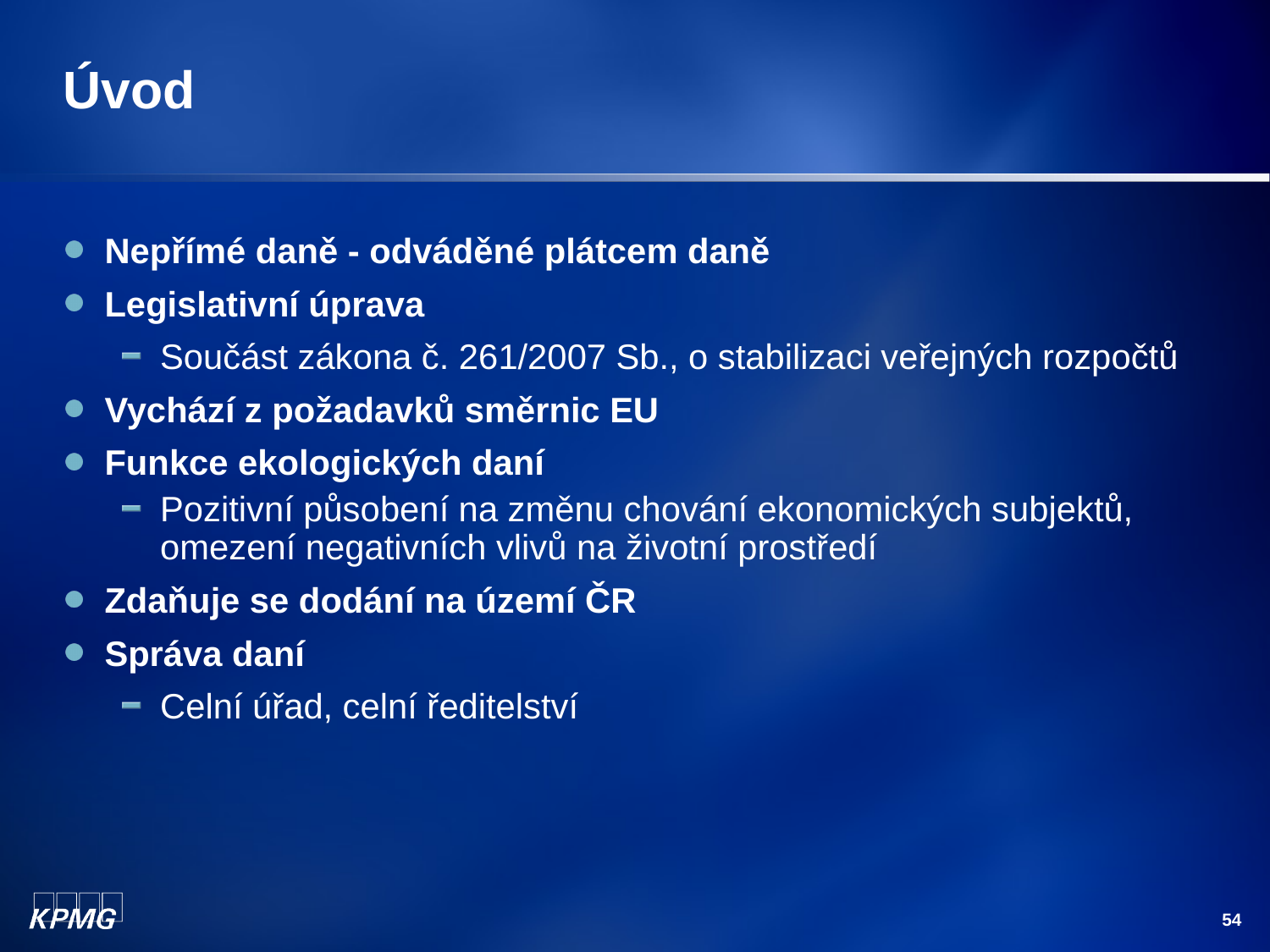

# Úvod
Nepřímé daně - odváděné plátcem daně
Legislativní úprava
Součást zákona č. 261/2007 Sb., o stabilizaci veřejných rozpočtů
Vychází z požadavků směrnic EU
Funkce ekologických daní
Pozitivní působení na změnu chování ekonomických subjektů, omezení negativních vlivů na životní prostředí
Zdaňuje se dodání na území ČR
Správa daní
Celní úřad, celní ředitelství

54